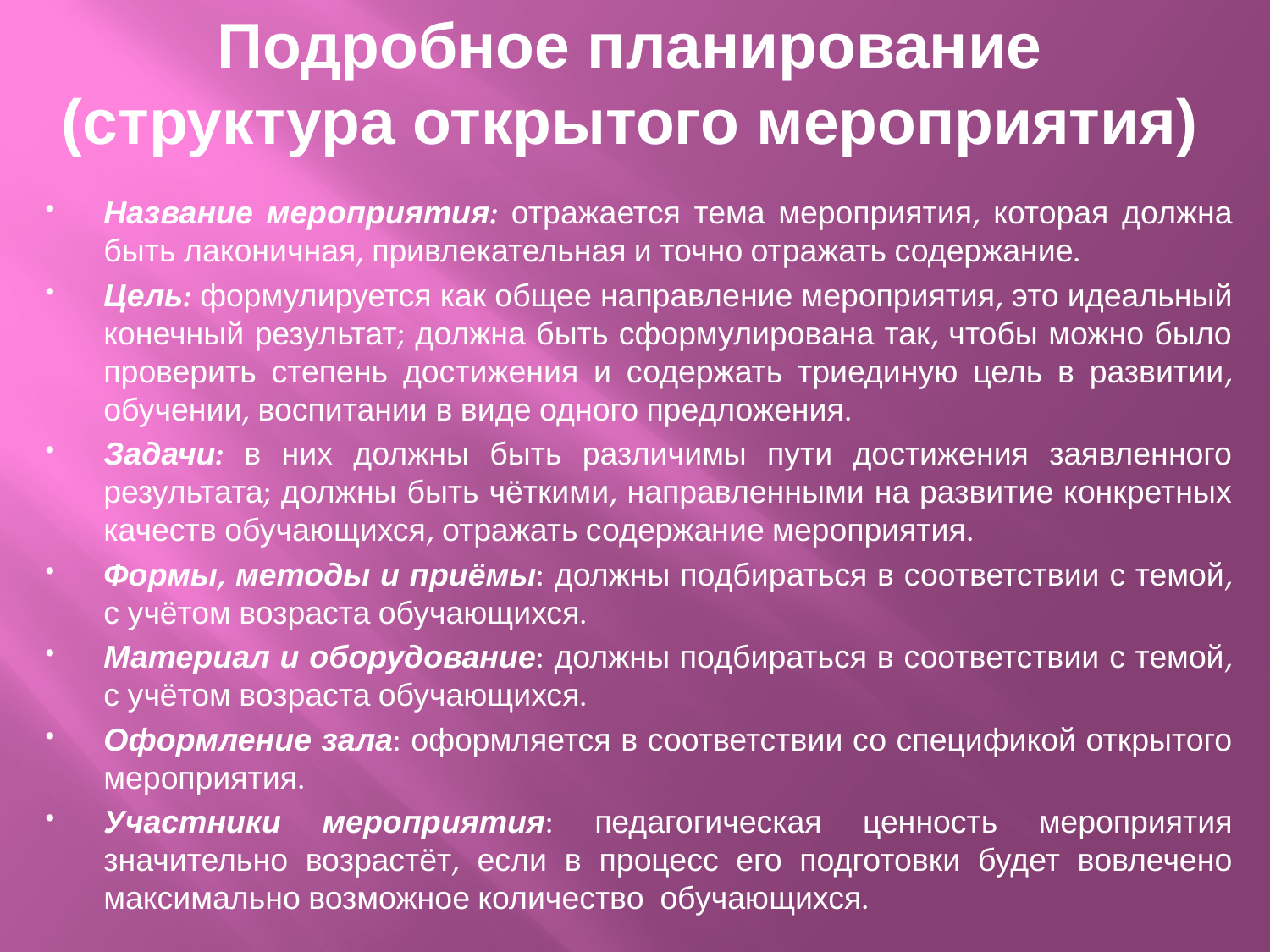

# Подробное планирование (структура открытого мероприятия)
Название мероприятия: отражается тема мероприятия, которая должна быть лаконичная, привлекательная и точно отражать содержание.
Цель: формулируется как общее направление мероприятия, это идеальный конечный результат; должна быть сформулирована так, чтобы можно было проверить степень достижения и содержать триединую цель в развитии, обучении, воспитании в виде одного предложения.
Задачи: в них должны быть различимы пути достижения заявленного результата; должны быть чёткими, направленными на развитие конкретных качеств обучающихся, отражать содержание мероприятия.
Формы, методы и приёмы: должны подбираться в соответствии с темой, с учётом возраста обучающихся.
Материал и оборудование: должны подбираться в соответствии с темой, с учётом возраста обучающихся.
Оформление зала: оформляется в соответствии со спецификой открытого мероприятия.
Участники мероприятия: педагогическая ценность мероприятия значительно возрастёт, если в процесс его подготовки будет вовлечено максимально возможное количество  обучающихся.